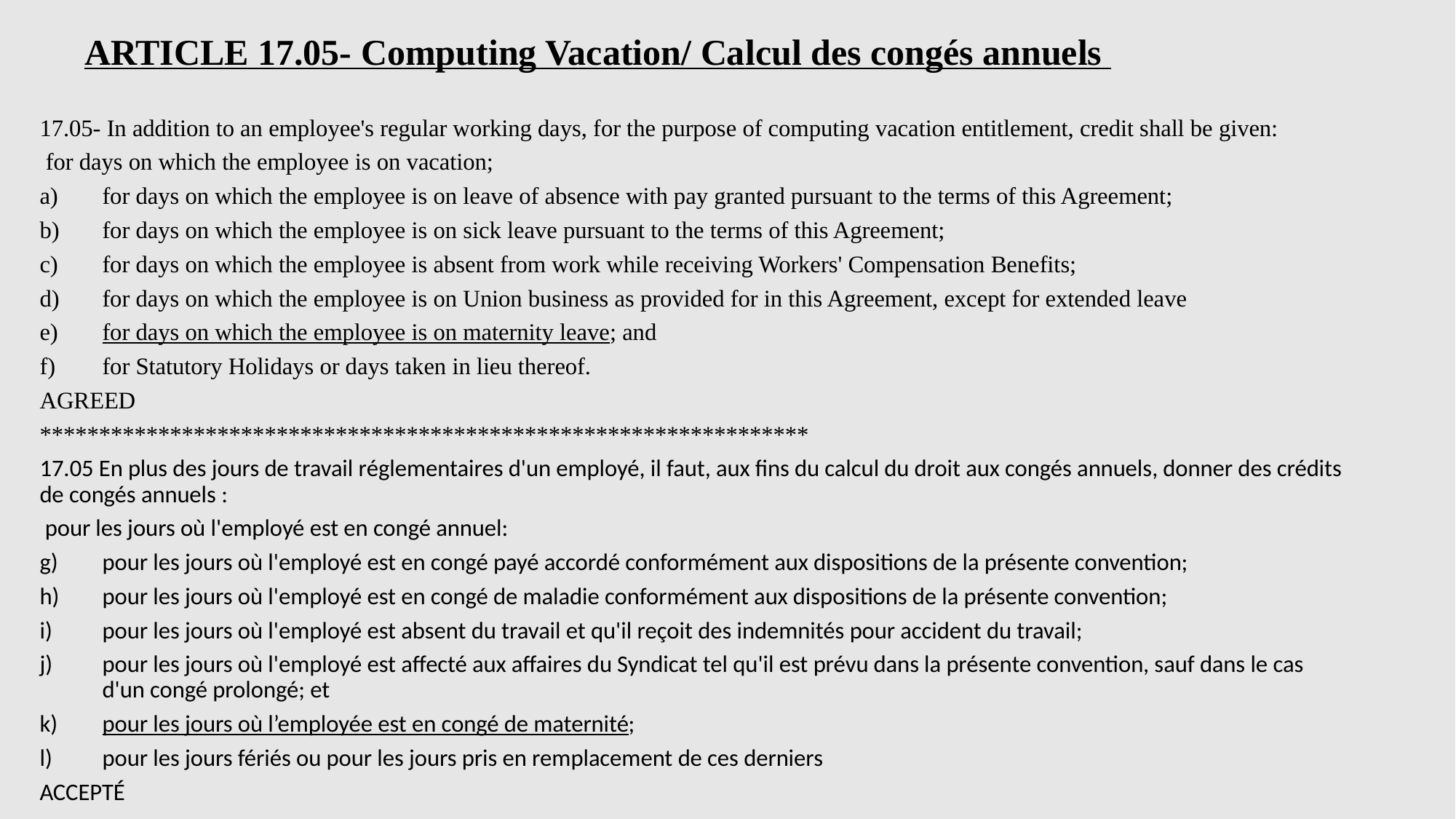

# ARTICLE 17.05- Computing Vacation/ Calcul des congés annuels
17.05- In addition to an employee's regular working days, for the purpose of computing vacation entitlement, credit shall be given:
 for days on which the employee is on vacation;
for days on which the employee is on leave of absence with pay granted pursuant to the terms of this Agreement;
for days on which the employee is on sick leave pursuant to the terms of this Agreement;
for days on which the employee is absent from work while receiving Workers' Compensation Benefits;
for days on which the employee is on Union business as provided for in this Agreement, except for extended leave
for days on which the employee is on maternity leave; and
for Statutory Holidays or days taken in lieu thereof.
AGREED
*****************************************************************
17.05 En plus des jours de travail réglementaires d'un employé, il faut, aux fins du calcul du droit aux congés annuels, donner des crédits de congés annuels :
 pour les jours où l'employé est en congé annuel:
pour les jours où l'employé est en congé payé accordé conformément aux dispositions de la présente convention;
pour les jours où l'employé est en congé de maladie conformément aux dispositions de la présente convention;
pour les jours où l'employé est absent du travail et qu'il reçoit des indemnités pour accident du travail;
pour les jours où l'employé est affecté aux affaires du Syndicat tel qu'il est prévu dans la présente convention, sauf dans le cas d'un congé prolongé; et
pour les jours où l’employée est en congé de maternité;
pour les jours fériés ou pour les jours pris en remplacement de ces derniers
ACCEPTÉ